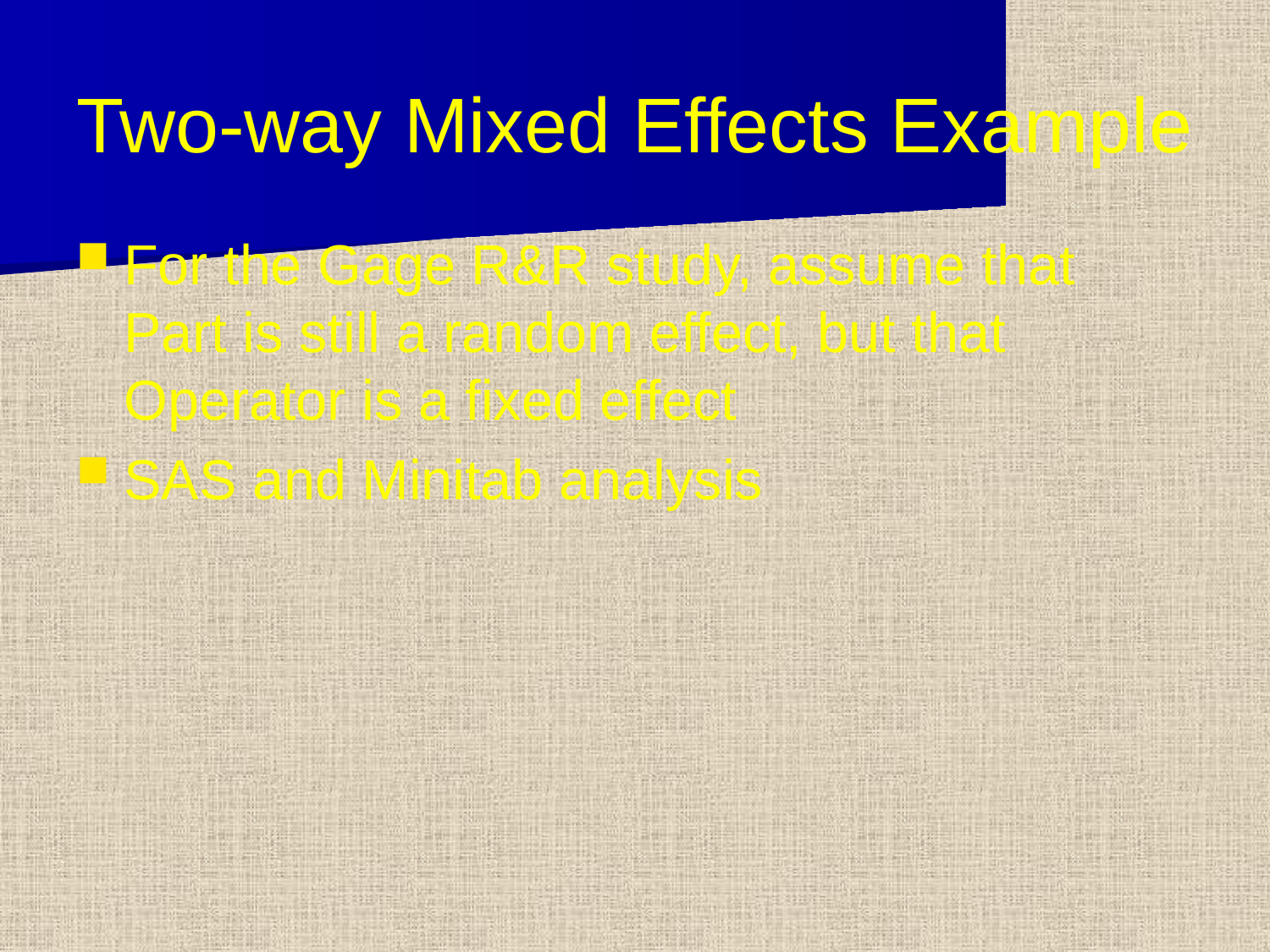

# Two-way Mixed Effects Example
For the Gage R&R study, assume that Part is still a random effect, but that Operator is a fixed effect
SAS and Minitab analysis